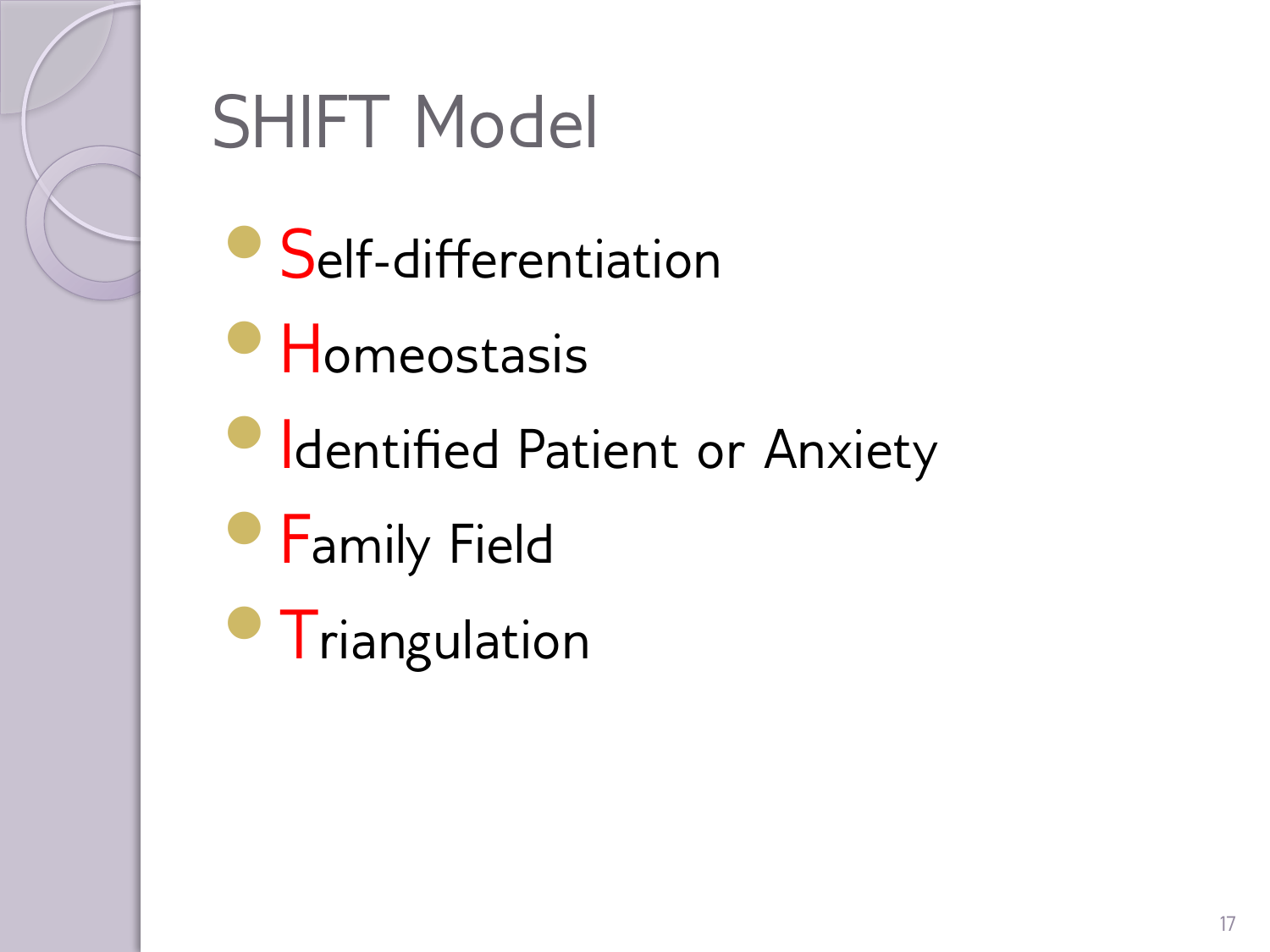

# SHIFT Model
Self-differentiation
Homeostasis
Identified Patient or Anxiety
Family Field
Triangulation
17